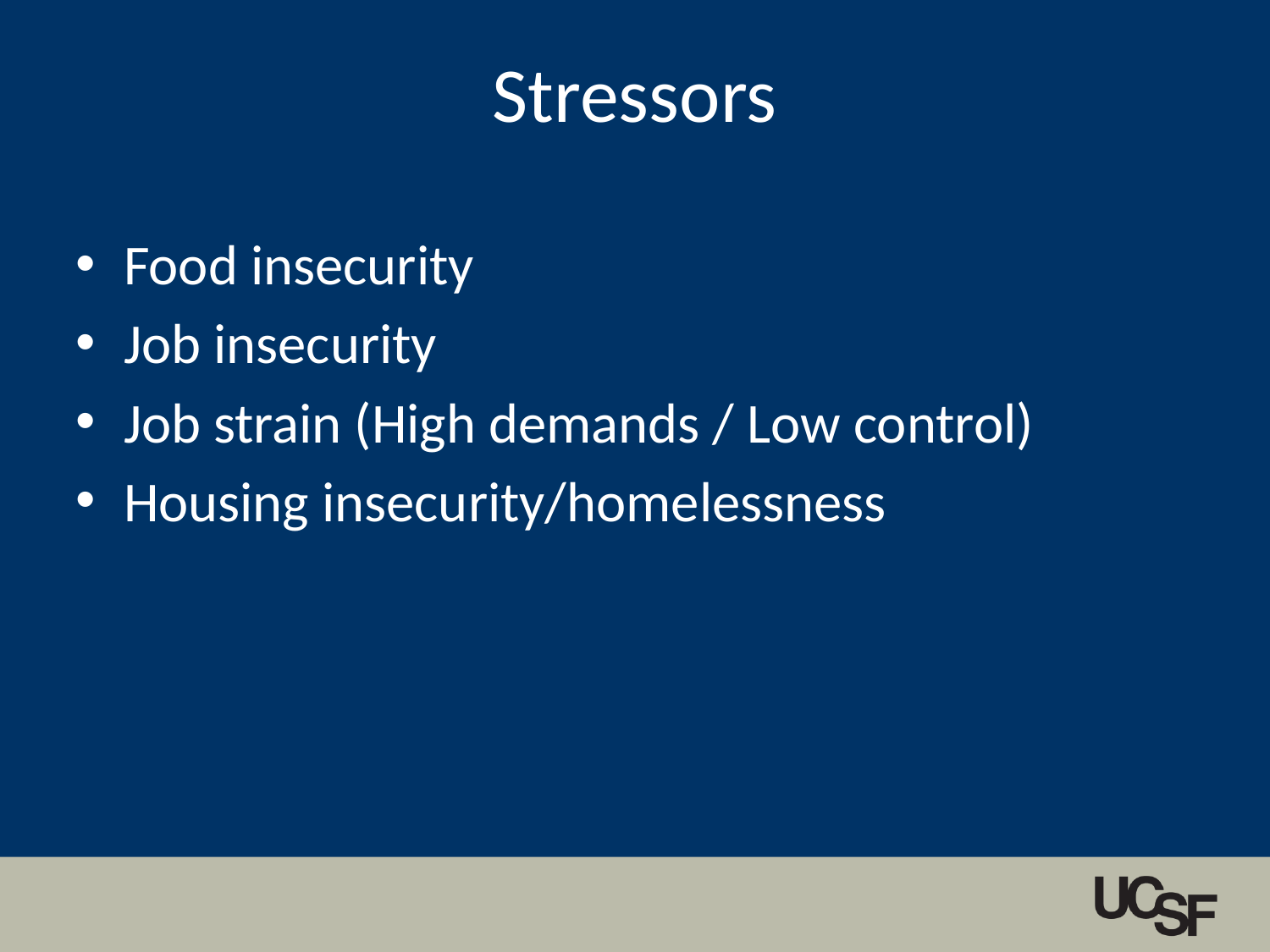

# Stressors
Food insecurity
Job insecurity
Job strain (High demands / Low control)
Housing insecurity/homelessness